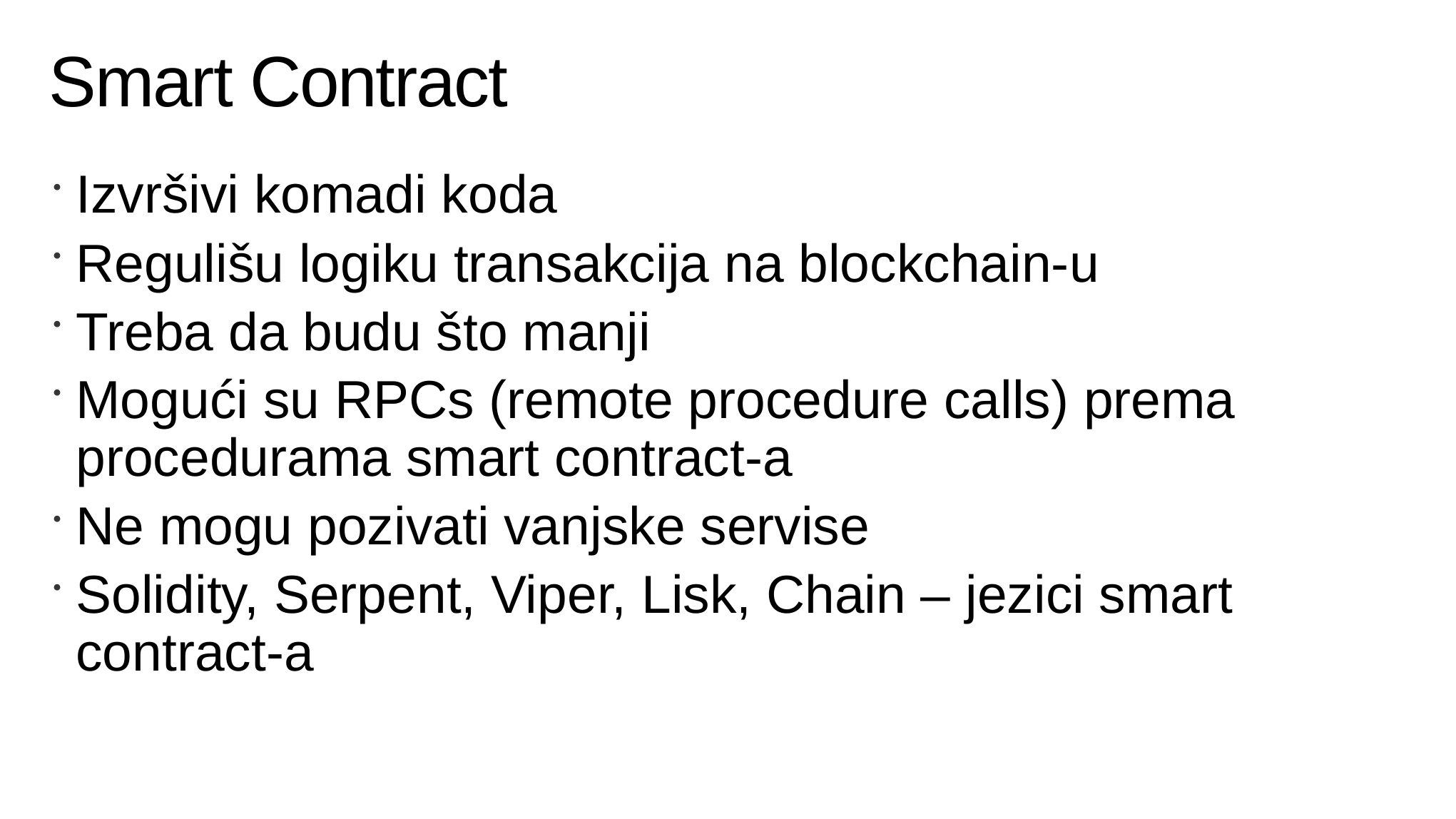

# Smart Contract
Izvršivi komadi koda
Regulišu logiku transakcija na blockchain-u
Treba da budu što manji
Mogući su RPCs (remote procedure calls) prema procedurama smart contract-a
Ne mogu pozivati vanjske servise
Solidity, Serpent, Viper, Lisk, Chain – jezici smart contract-a